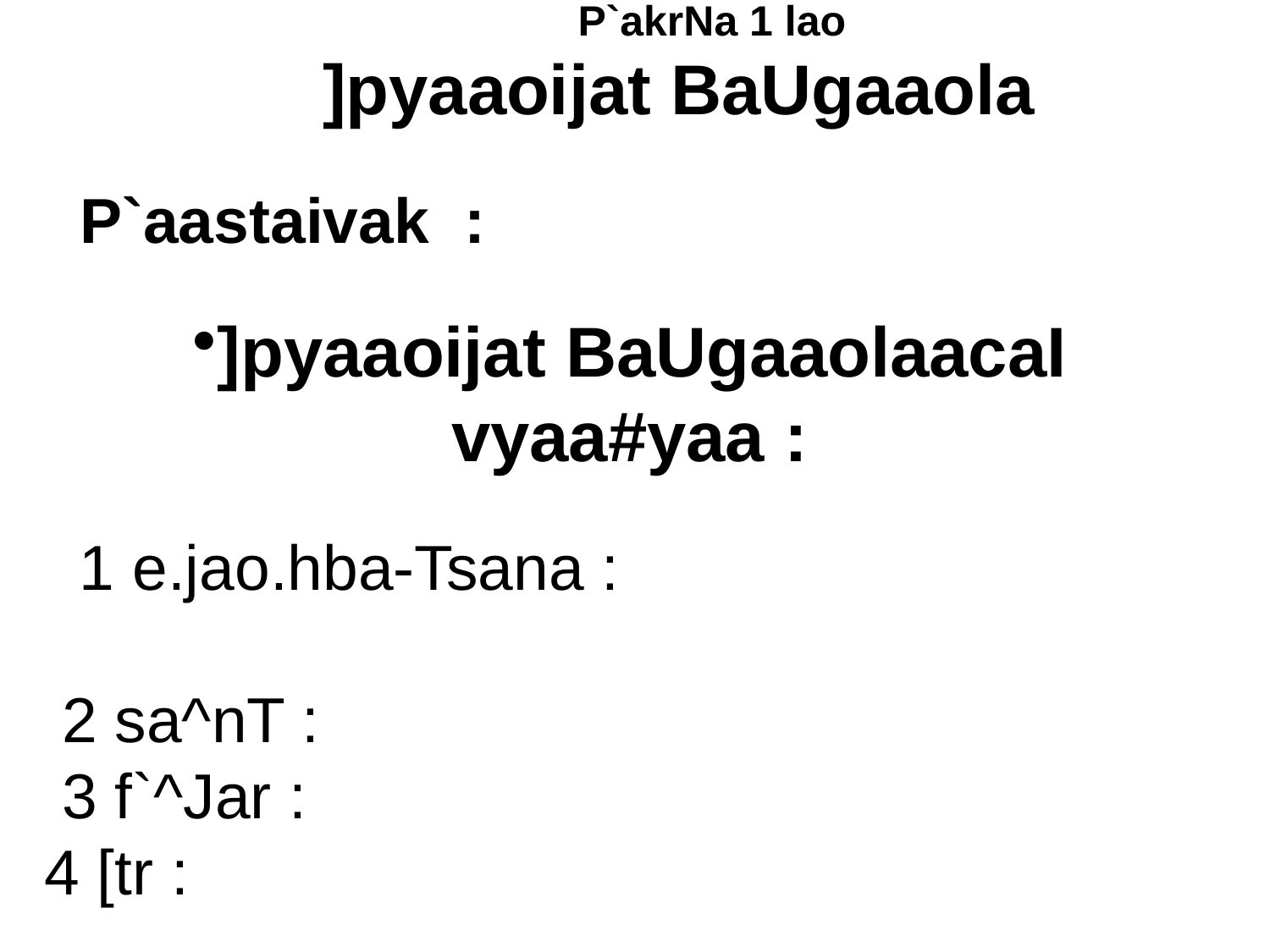

P`akrNa 1 lao
      ]pyaaoijat BaUgaaola

   P`aastaivak  :

]pyaaoijat BaUgaaolaacaI vyaa#yaa :

  1 e.jao.hba-Tsana :
 2 sa^nT :
 3 f`^Jar :
4 [tr :